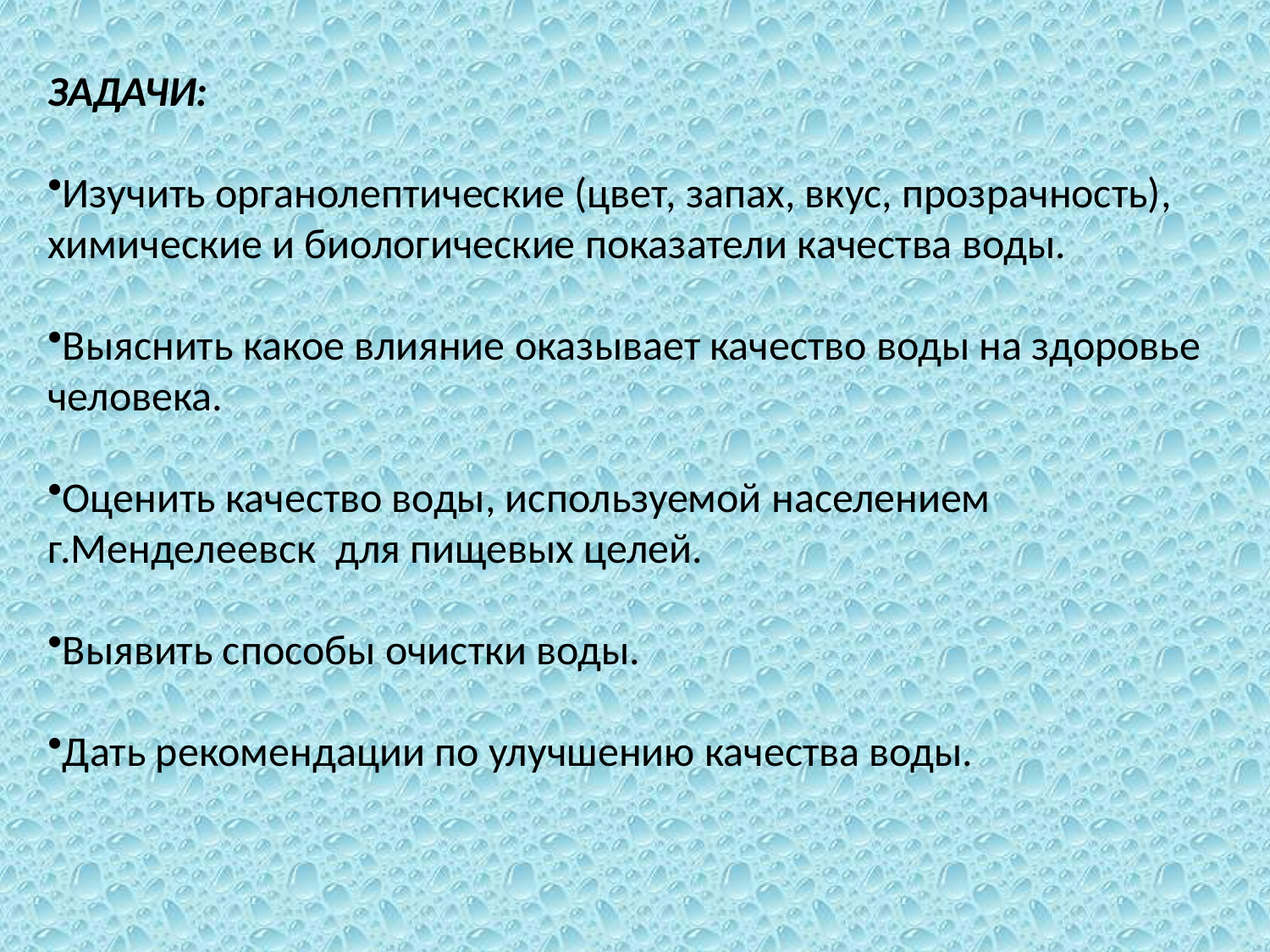

ЗАДАЧИ:

Изучить органолептические (цвет, запах, вкус, прозрачность), химические и биологические показатели качества воды.

Выяснить какое влияние оказывает качество воды на здоровье человека.

Оценить качество воды, используемой населением     г.Менделеевск  для пищевых целей.

Выявить способы очистки воды.

Дать рекомендации по улучшению качества воды.